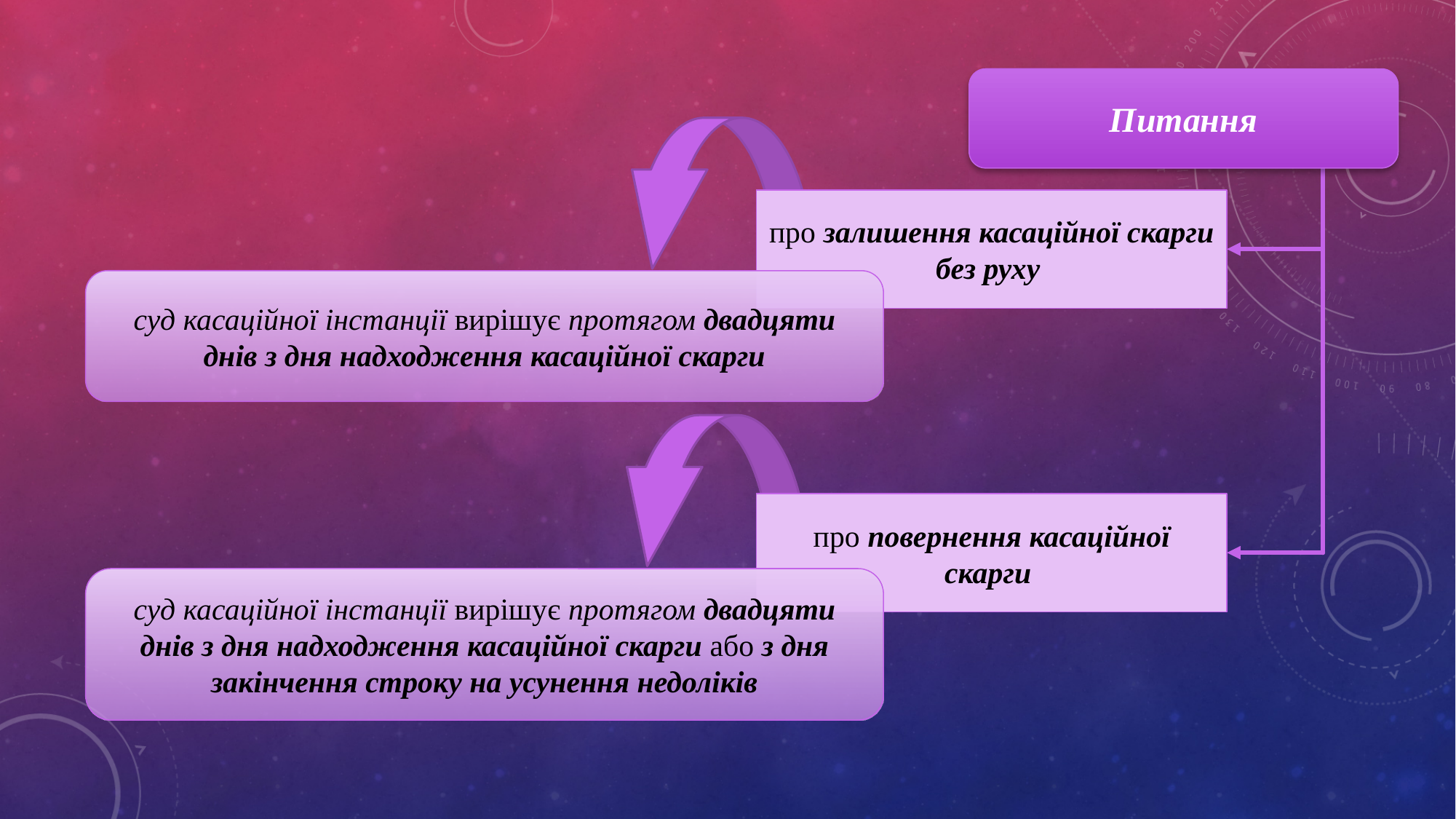

Питання

про залишення касаційної скарги без руху
суд касаційної інстанції вирішує протягом двадцяти днів з дня надходження касаційної скарги

про повернення касаційної скарги
суд касаційної інстанції вирішує протягом двадцяти днів з дня надходження касаційної скарги або з дня закінчення строку на усунення недоліків